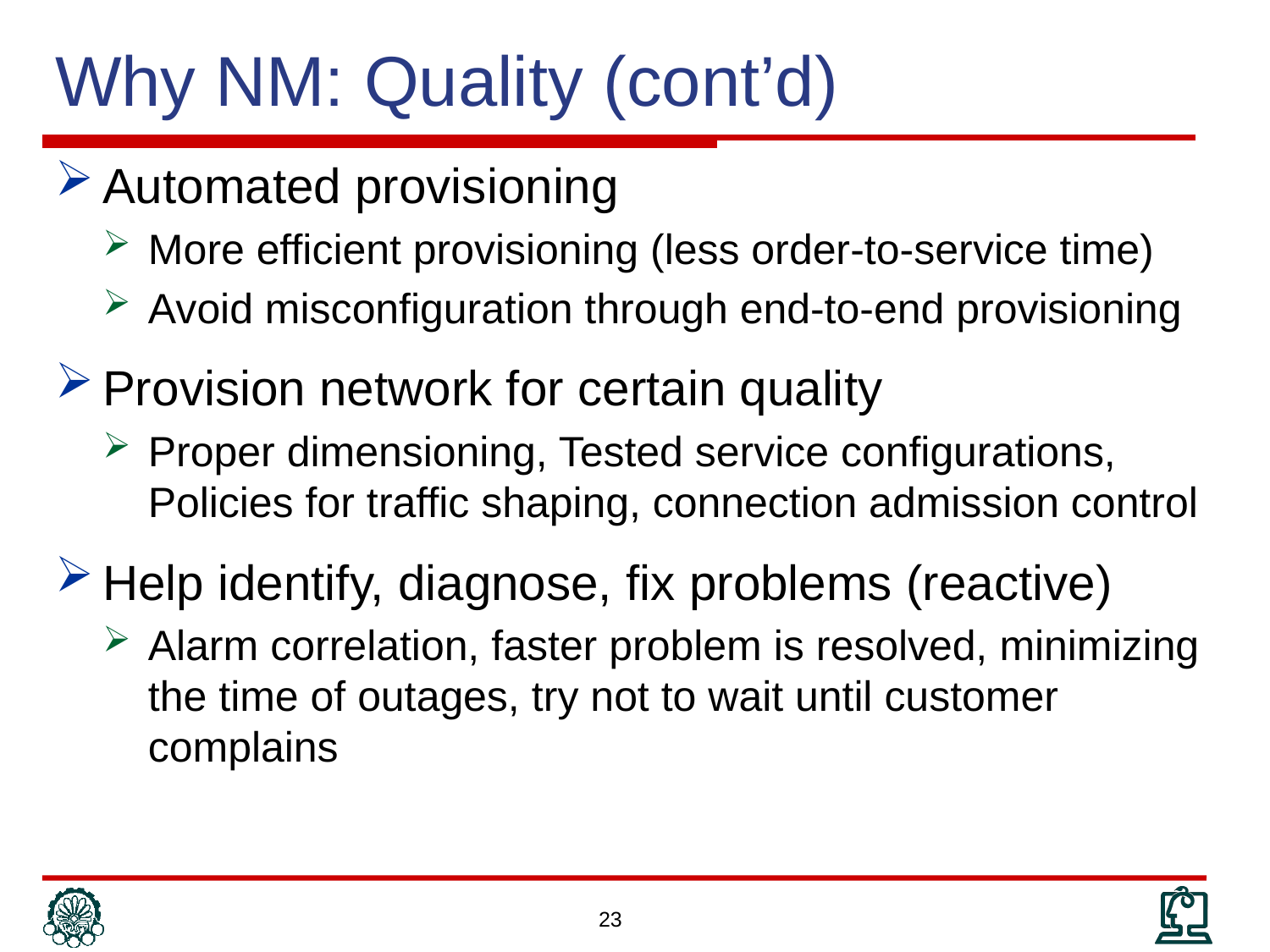

# Why NM: Quality (cont’d)
Automated provisioning
More efficient provisioning (less order-to-service time)
Avoid misconfiguration through end-to-end provisioning
Provision network for certain quality
Proper dimensioning, Tested service configurations, Policies for traffic shaping, connection admission control
Help identify, diagnose, fix problems (reactive)
Alarm correlation, faster problem is resolved, minimizing the time of outages, try not to wait until customer complains
23